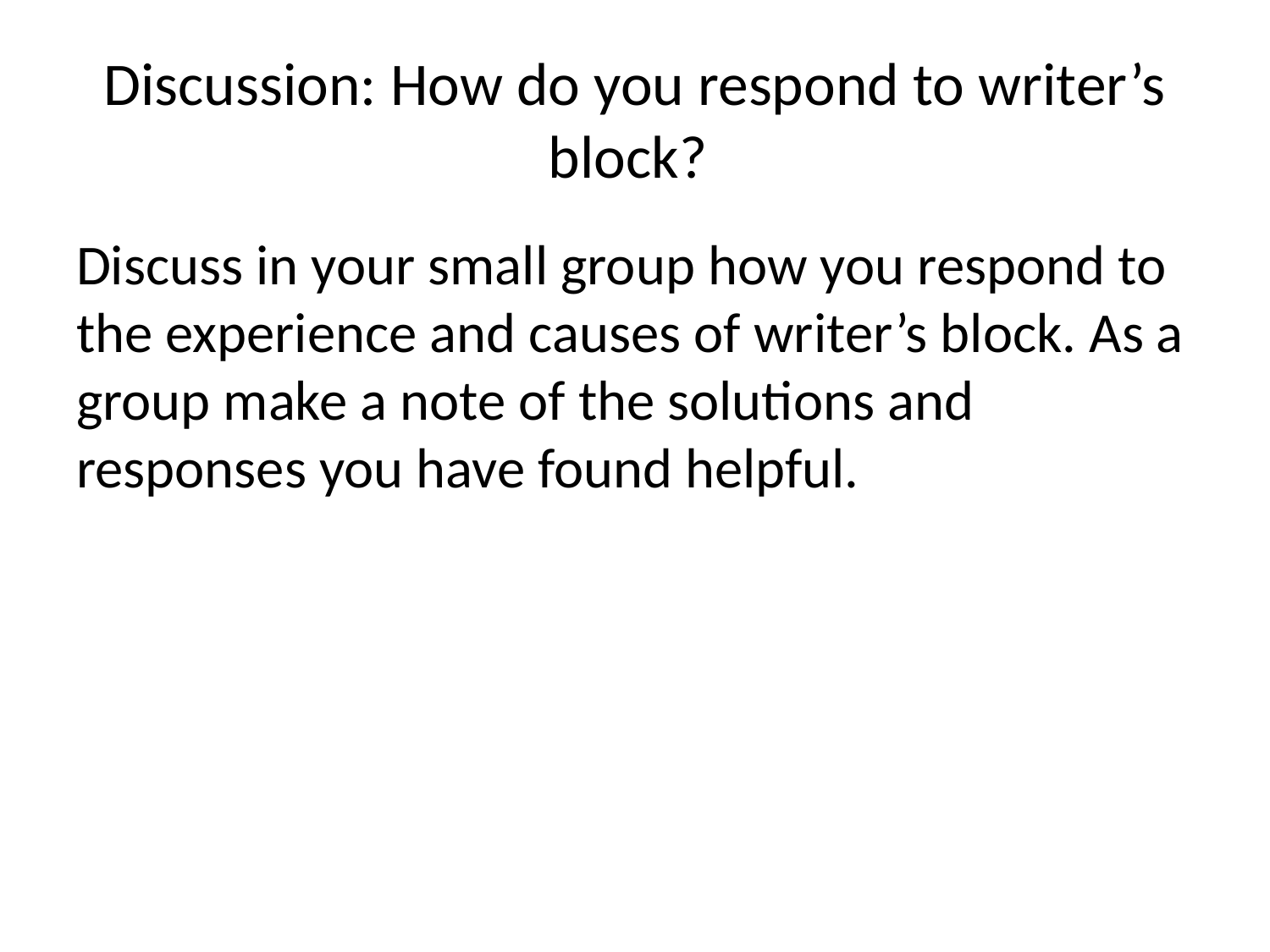

# Discussion: How do you respond to writer’s block?
Discuss in your small group how you respond to the experience and causes of writer’s block. As a group make a note of the solutions and responses you have found helpful.